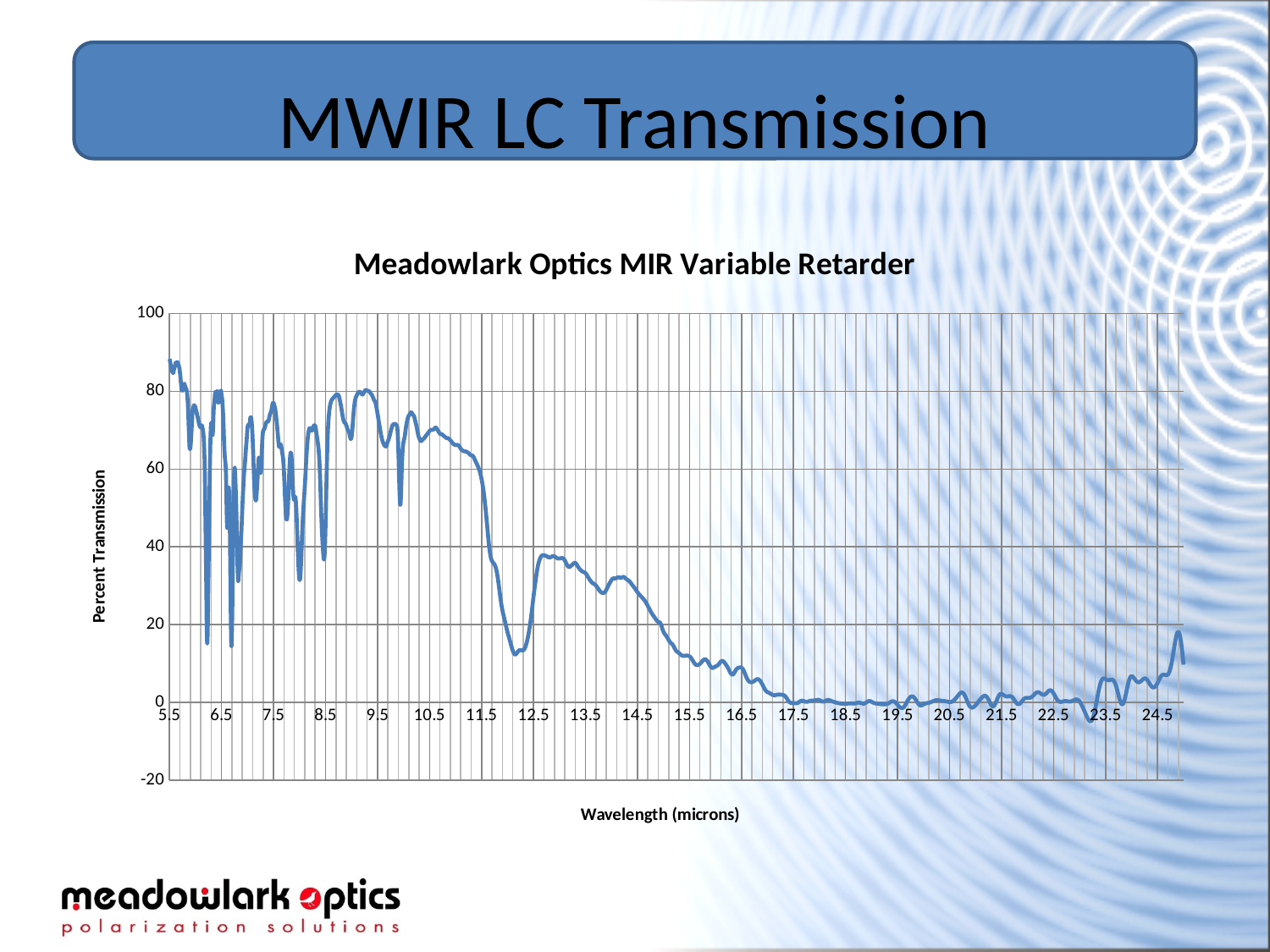

# MWIR LC Transmission

### Chart:

| Category | Meadowlark Optics MIR Variable Retarder |
|---|---|